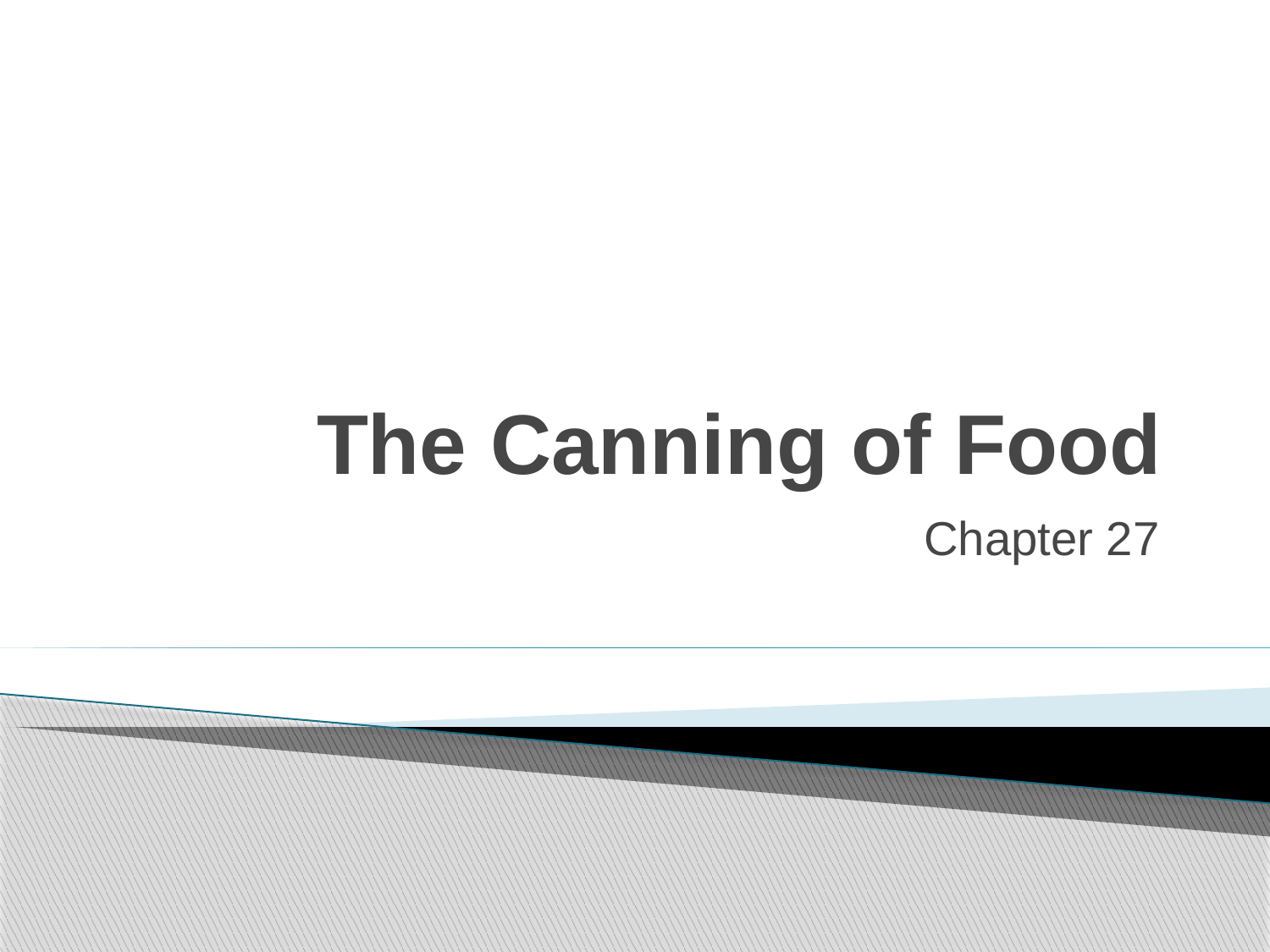

# The Canning of Food
Chapter 27